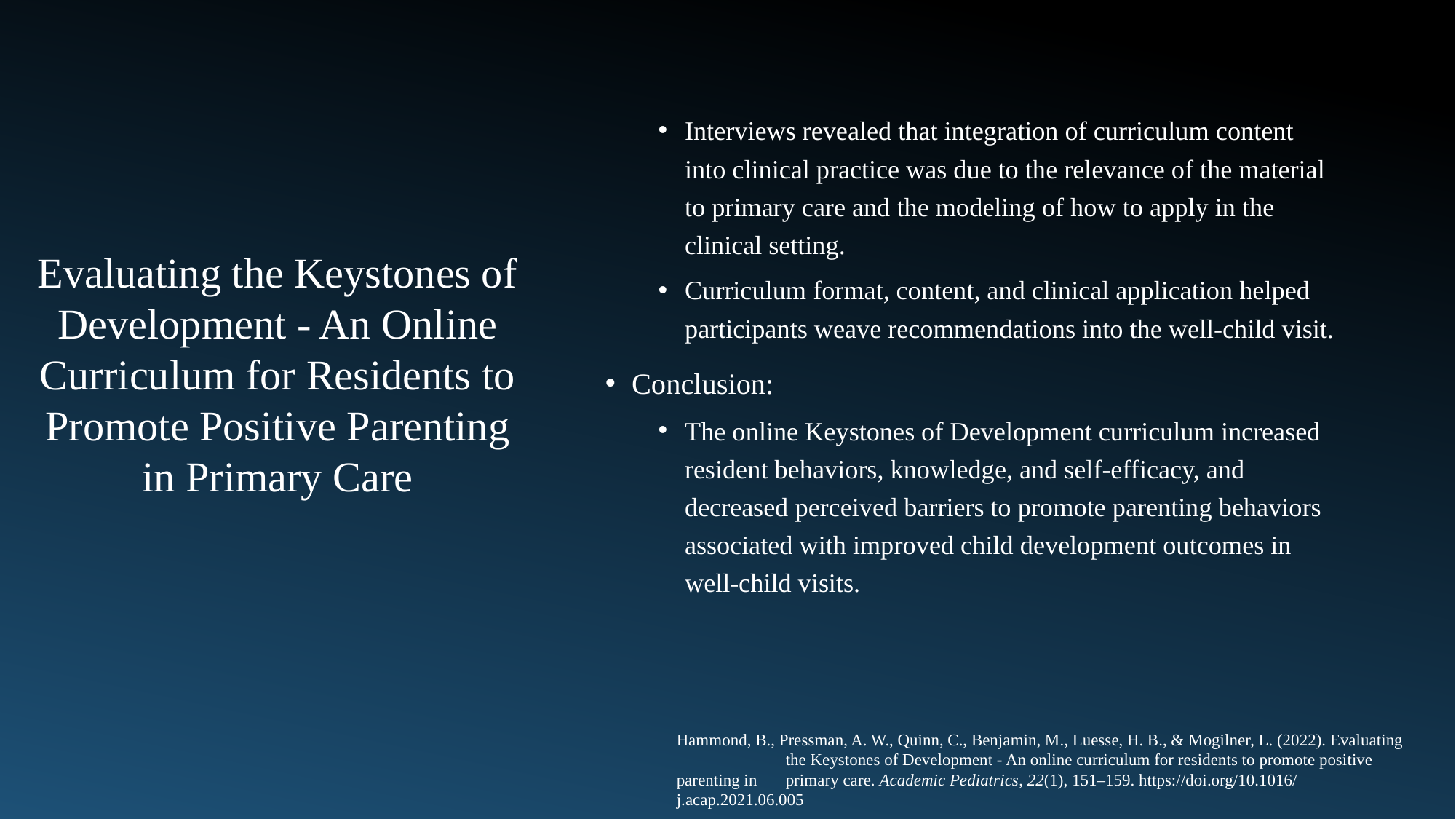

Interviews revealed that integration of curriculum content into clinical practice was due to the relevance of the material to primary care and the modeling of how to apply in the clinical setting.
Curriculum format, content, and clinical application helped participants weave recommendations into the well-child visit.
Conclusion:
The online Keystones of Development curriculum increased resident behaviors, knowledge, and self-efficacy, and decreased perceived barriers to promote parenting behaviors associated with improved child development outcomes in well-child visits.

Evaluating the Keystones of Development - An Online Curriculum for Residents to Promote Positive Parenting in Primary Care
Hammond, B., Pressman, A. W., Quinn, C., Benjamin, M., Luesse, H. B., & Mogilner, L. (2022). Evaluating    	the Keystones of Development - An online curriculum for residents to promote positive parenting in 	primary care. Academic Pediatrics, 22(1), 151–159. https://doi.org/10.1016/ j.acap.2021.06.005